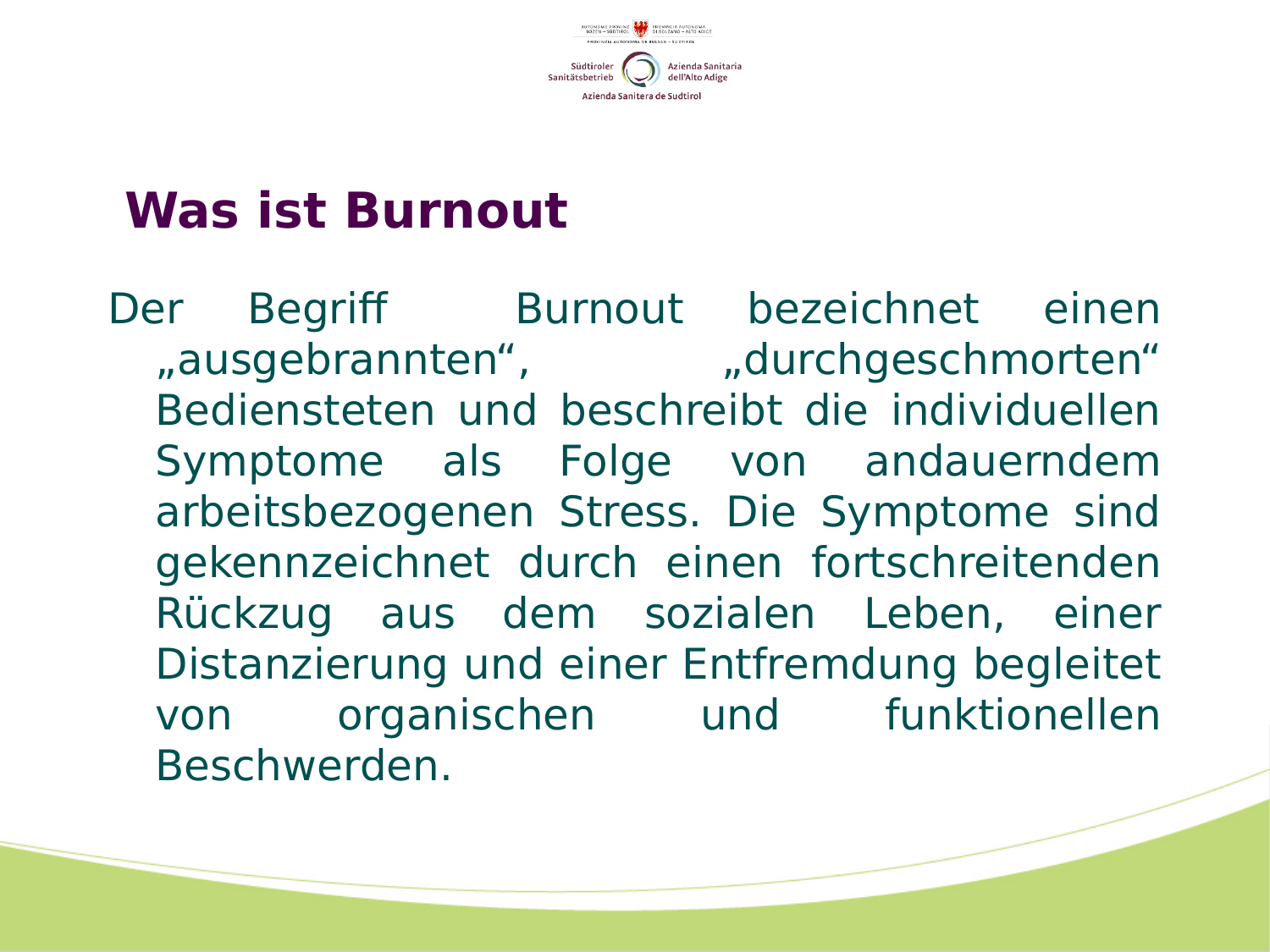

# Was ist Burnout
Der Begriff  Burnout bezeichnet einen „ausgebrannten“, „durchgeschmorten“ Bediensteten und beschreibt die individuellen Symptome als Folge von andauerndem arbeitsbezogenen Stress. Die Symptome sind gekennzeichnet durch einen fortschreitenden Rückzug aus dem sozialen Leben, einer Distanzierung und einer Entfremdung begleitet von organischen und funktionellen Beschwerden.